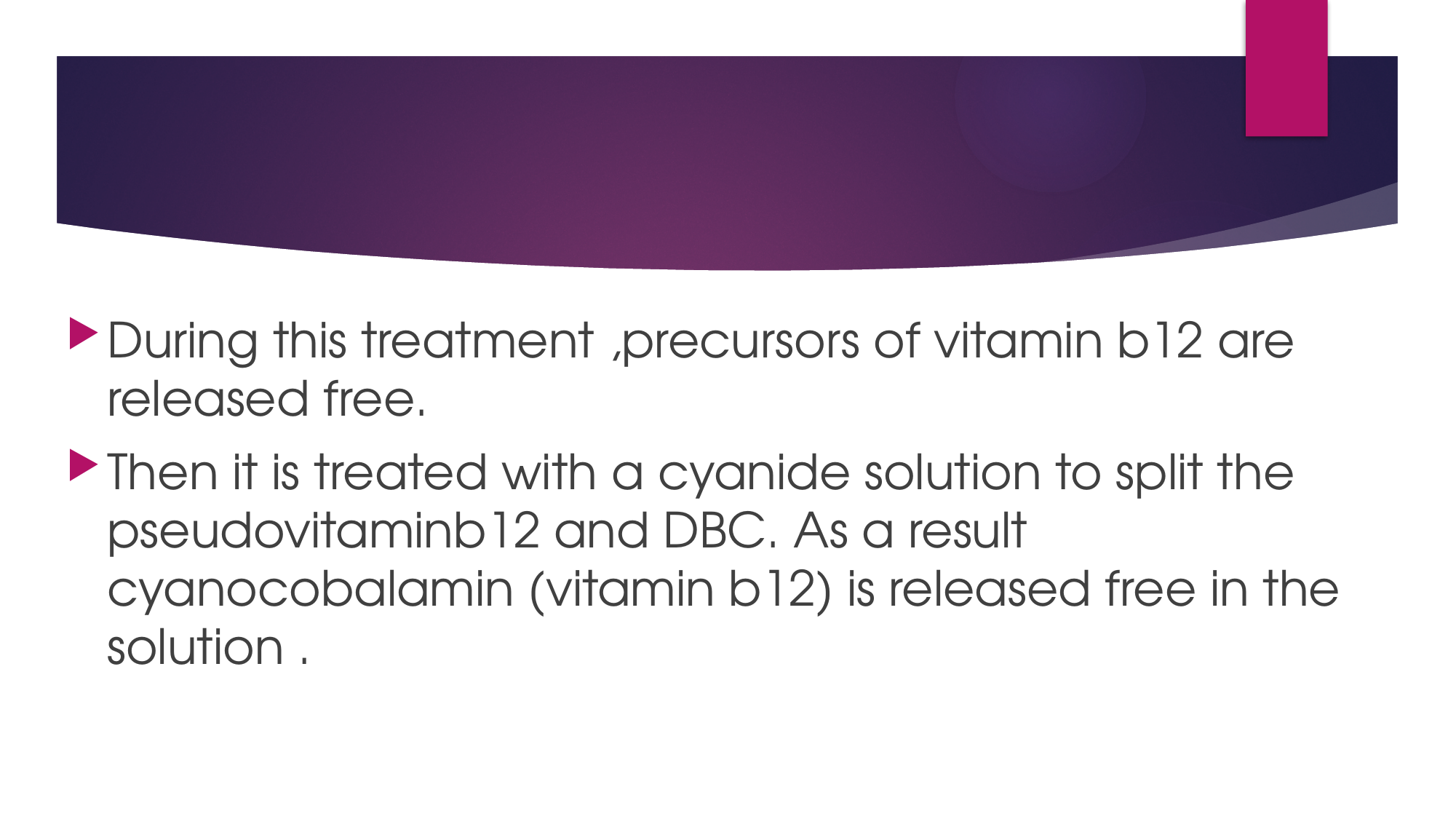

During this treatment ,precursors of vitamin b12 are released free.
Then it is treated with a cyanide solution to split the pseudovitaminb12 and DBC. As a result cyanocobalamin (vitamin b12) is released free in the solution .
#